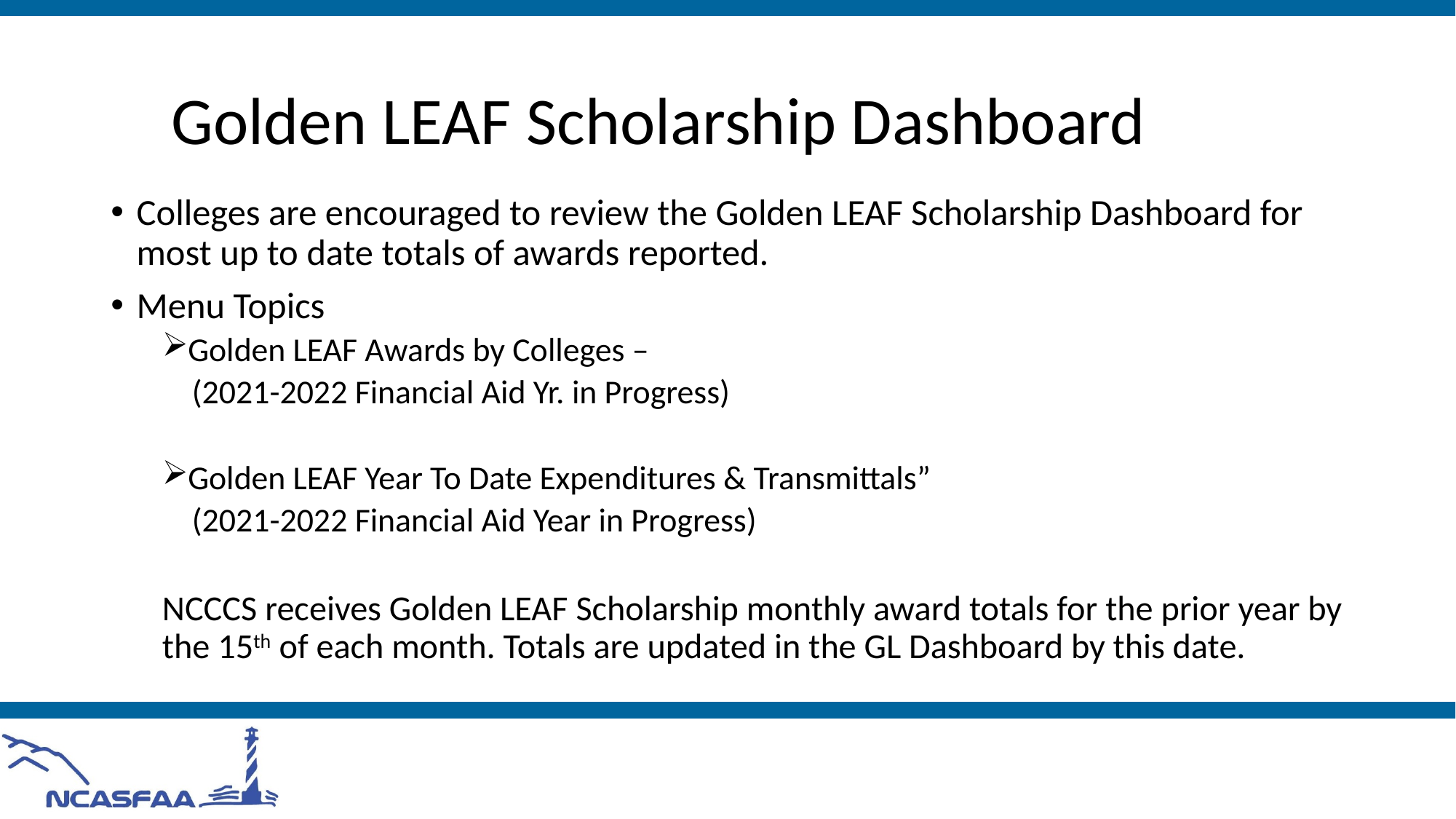

# Golden LEAF Scholarship Dashboard
Colleges are encouraged to review the Golden LEAF Scholarship Dashboard for most up to date totals of awards reported.
Menu Topics
Golden LEAF Awards by Colleges –
    (2021-2022 Financial Aid Yr. in Progress)

Golden LEAF Year To Date Expenditures & Transmittals”
    (2021-2022 Financial Aid Year in Progress)

NCCCS receives Golden LEAF Scholarship monthly award totals for the prior year by the 15th of each month. Totals are updated in the GL Dashboard by this date.